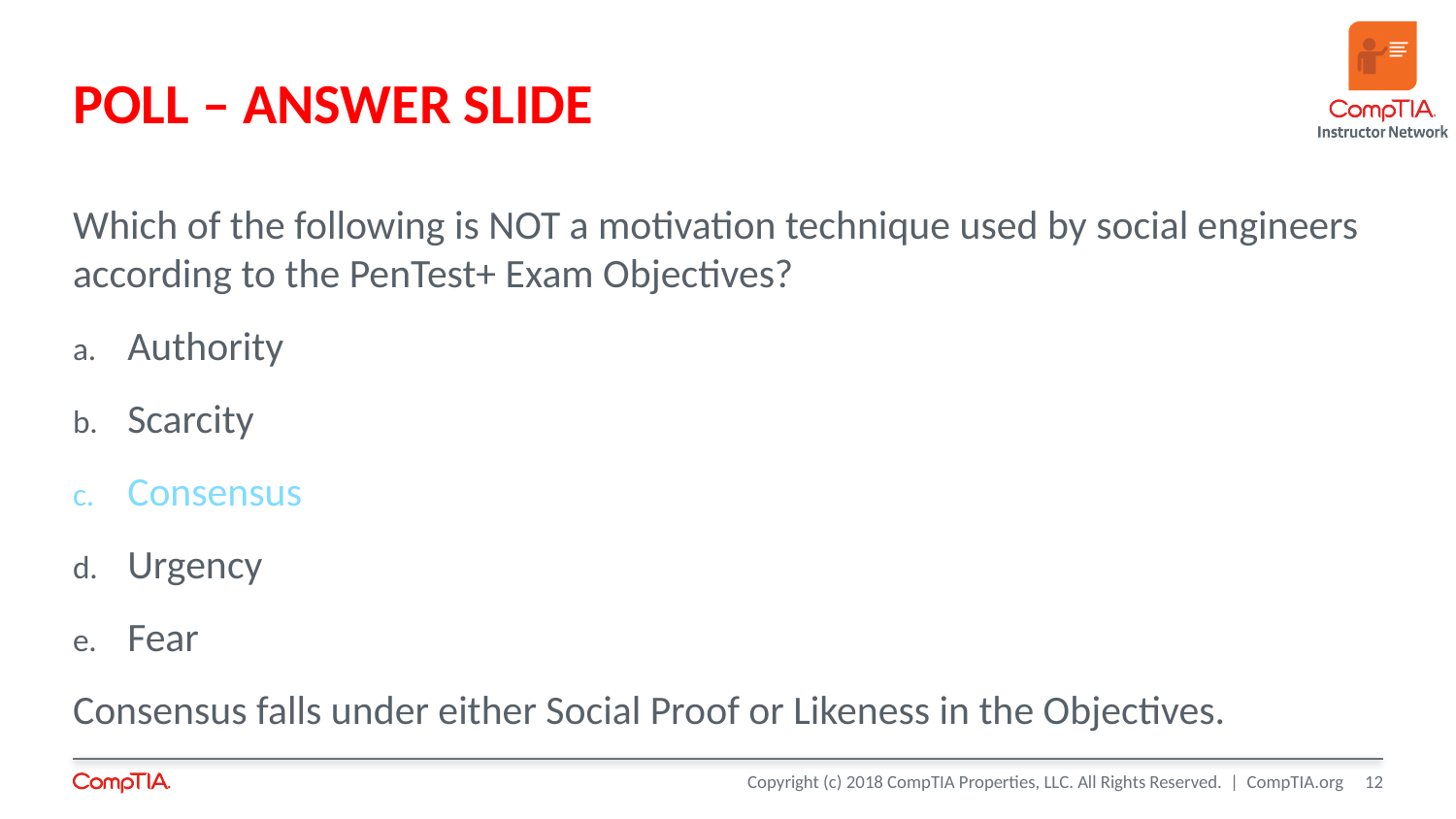

# POLL – ANSWER SLIDE
Which of the following is NOT a motivation technique used by social engineers according to the PenTest+ Exam Objectives?
Authority
Scarcity
Consensus
Urgency
Fear
Consensus falls under either Social Proof or Likeness in the Objectives.

12